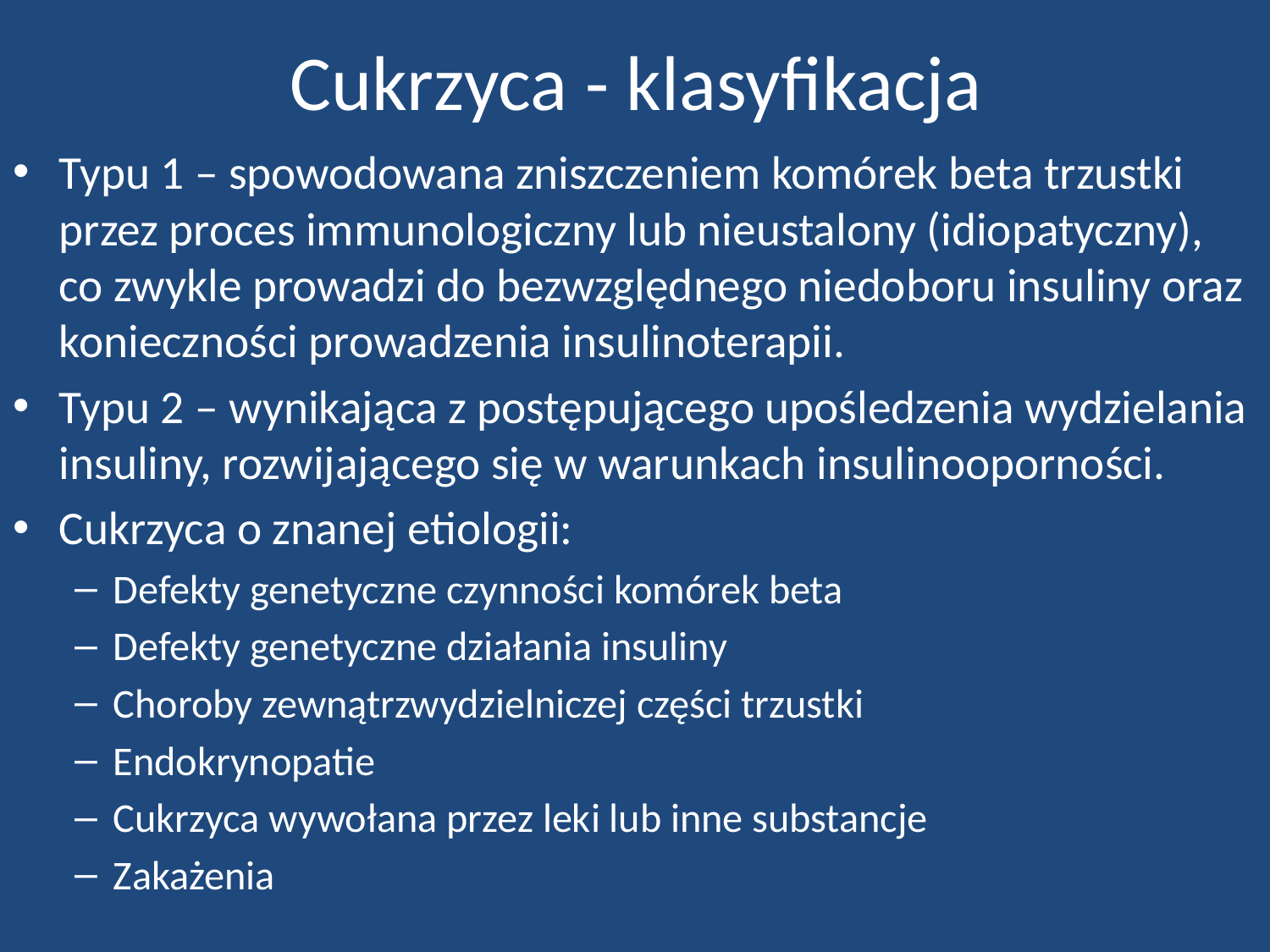

# Cukrzyca - klasyfikacja
Typu 1 – spowodowana zniszczeniem komórek beta trzustki przez proces immunologiczny lub nieustalony (idiopatyczny), co zwykle prowadzi do bezwzględnego niedoboru insuliny oraz konieczności prowadzenia insulinoterapii.
Typu 2 – wynikająca z postępującego upośledzenia wydzielania insuliny, rozwijającego się w warunkach insulinooporności.
Cukrzyca o znanej etiologii:
Defekty genetyczne czynności komórek beta
Defekty genetyczne działania insuliny
Choroby zewnątrzwydzielniczej części trzustki
Endokrynopatie
Cukrzyca wywołana przez leki lub inne substancje
Zakażenia